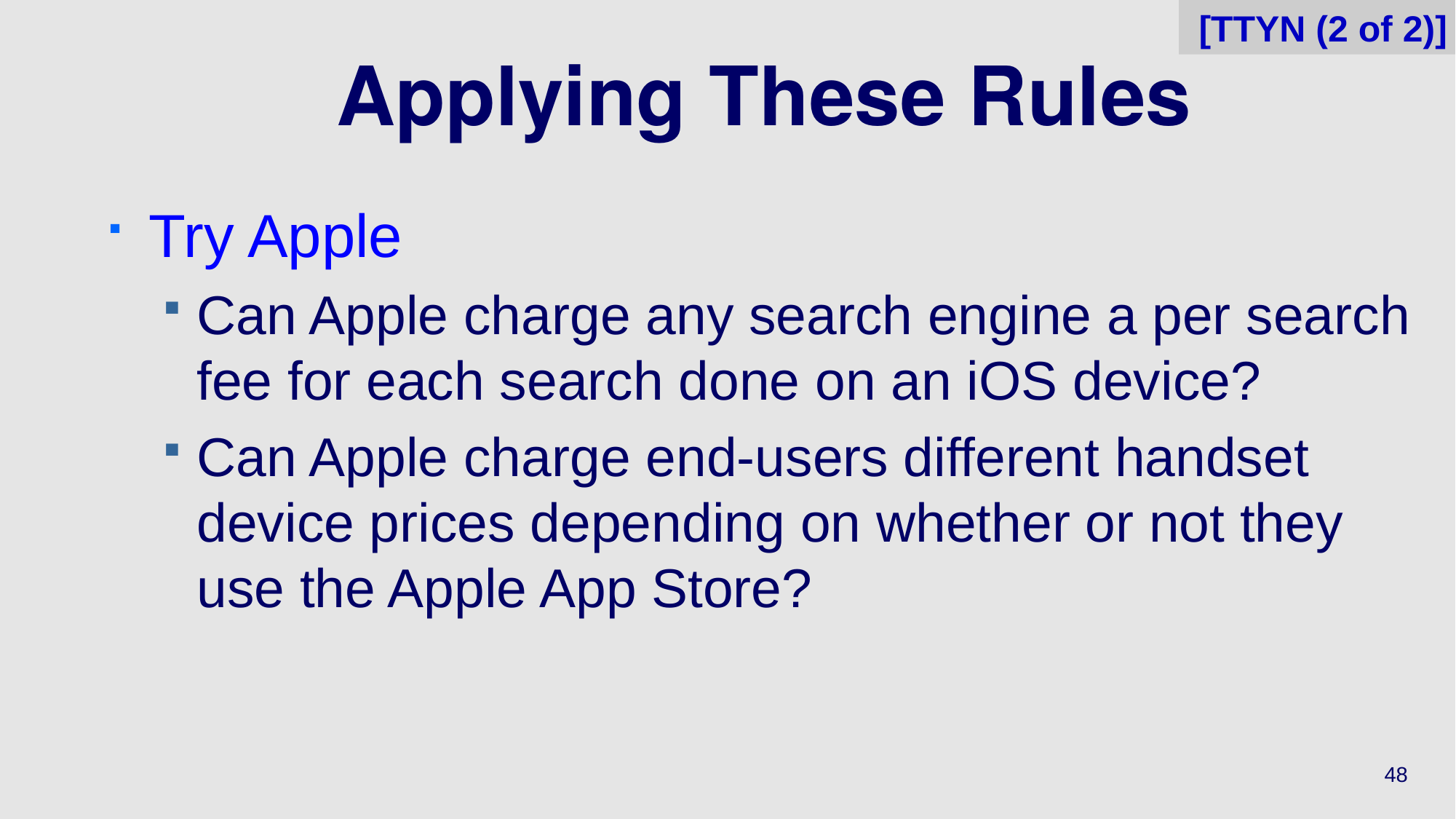

[TTYN (2 of 2)]
# Applying These Rules
Try Apple
Can Apple charge any search engine a per search fee for each search done on an iOS device?
Can Apple charge end-users different handset device prices depending on whether or not they use the Apple App Store?
48